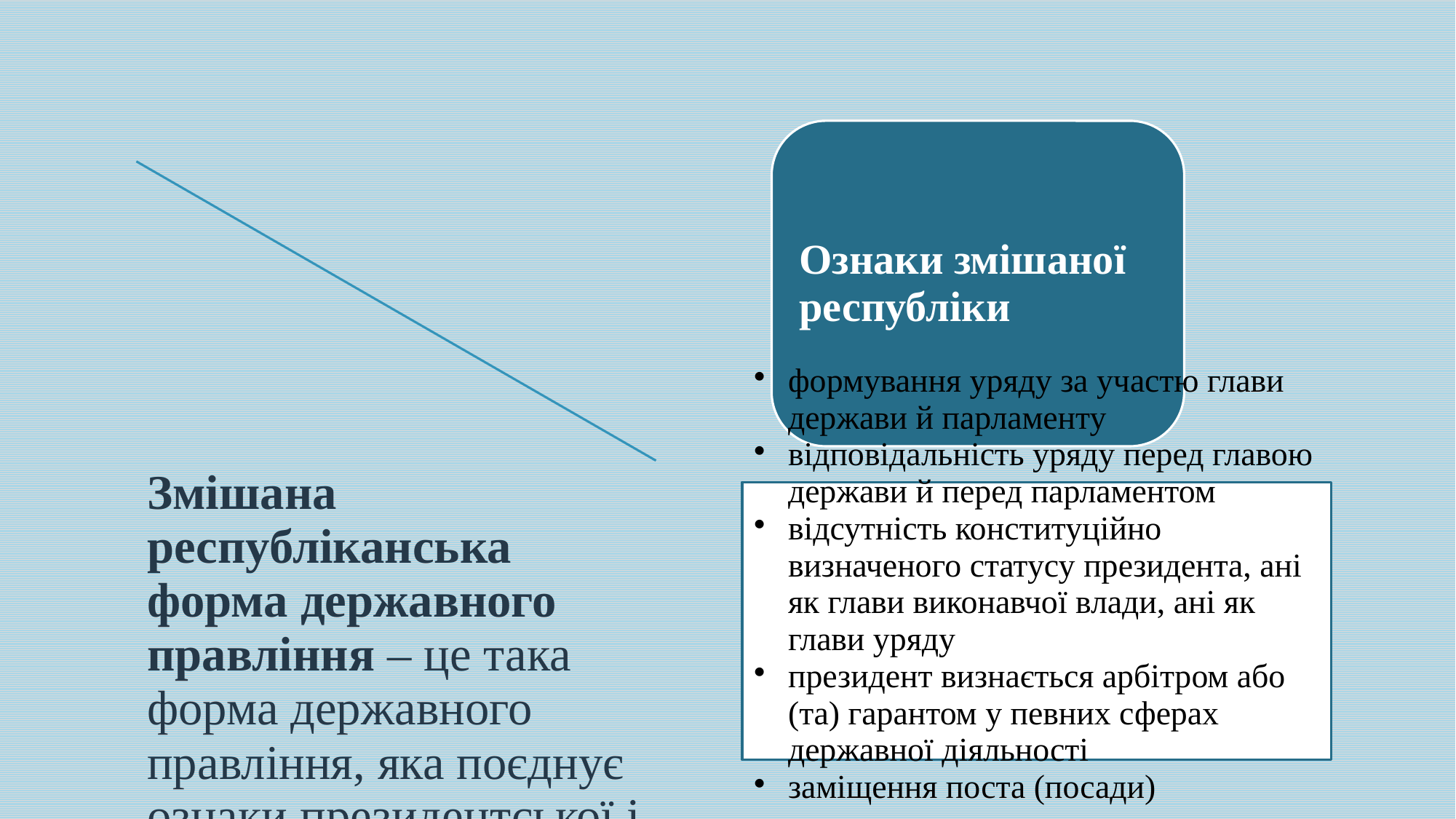

Ознаки змішаної республіки
формування уряду за участю глави держави й парламенту
відповідальність уряду перед главою держави й перед парламентом
відсутність конституційно визначеного статусу президента, ані як глави виконавчої влади, ані як глави уряду
президент визнається арбітром або (та) гарантом у певних сферах державної діяльності